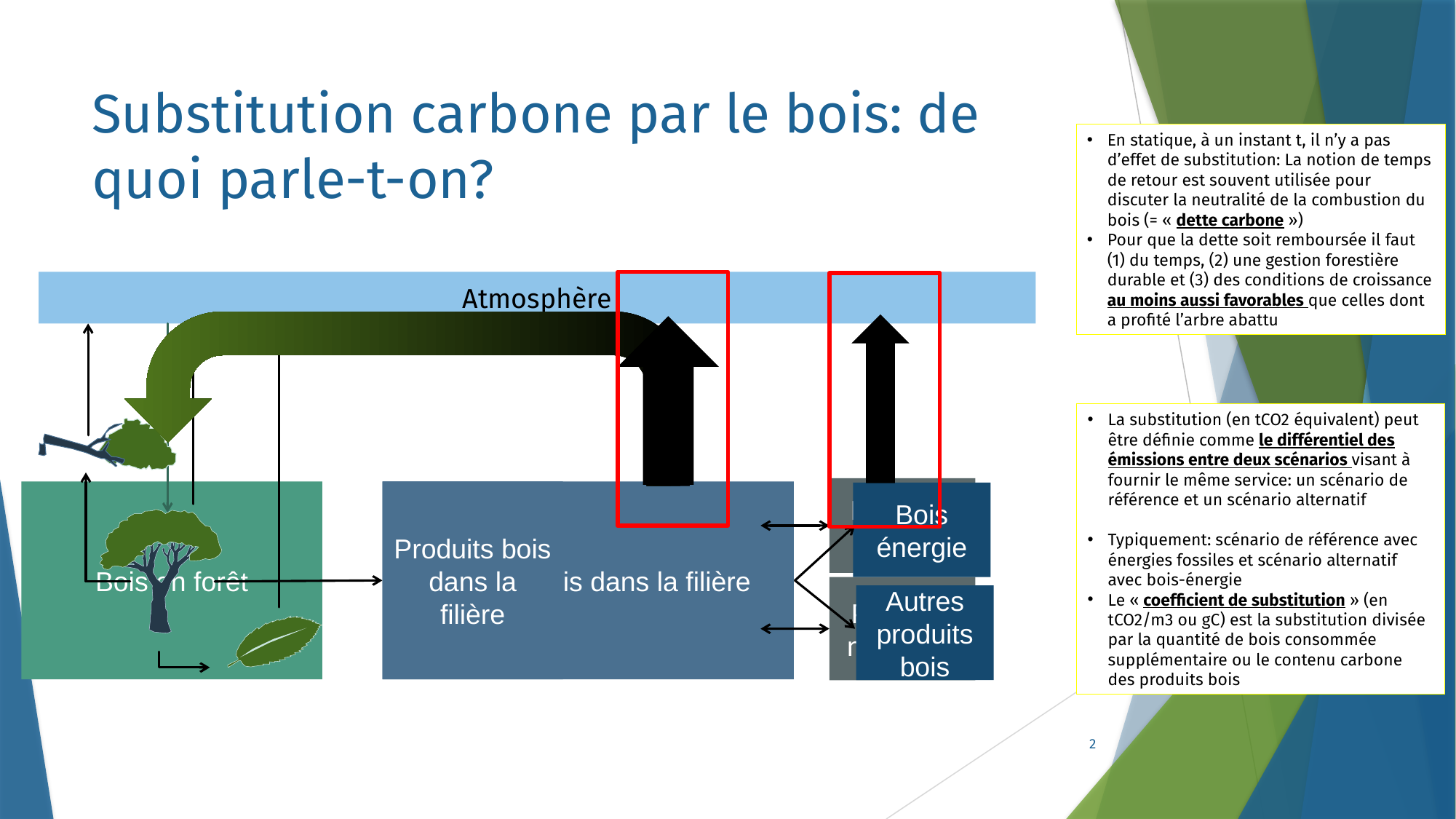

# Substitution carbone par le bois: de quoi parle-t-on?
En statique, à un instant t, il n’y a pas d’effet de substitution: La notion de temps de retour est souvent utilisée pour discuter la neutralité de la combustion du bois (= « dette carbone »)
Pour que la dette soit remboursée il faut (1) du temps, (2) une gestion forestière durable et (3) des conditions de croissance au moins aussi favorables que celles dont a profité l’arbre abattu
Atmosphère

La substitution (en tCO2 équivalent) peut être définie comme le différentiel des émissions entre deux scénarios visant à fournir le même service: un scénario de référence et un scénario alternatif
Typiquement: scénario de référence avec énergies fossiles et scénario alternatif avec bois-énergie
Le « coefficient de substitution » (en tCO2/m3 ou gC) est la substitution divisée par la quantité de bois consommée supplémentaire ou le contenu carbone des produits bois

Énergies fossiles
Bois en forêt
Produits bois dans la filière
Produits bois dans la filière
Bois énergie

Produits non-bois
Autres produits bois

2